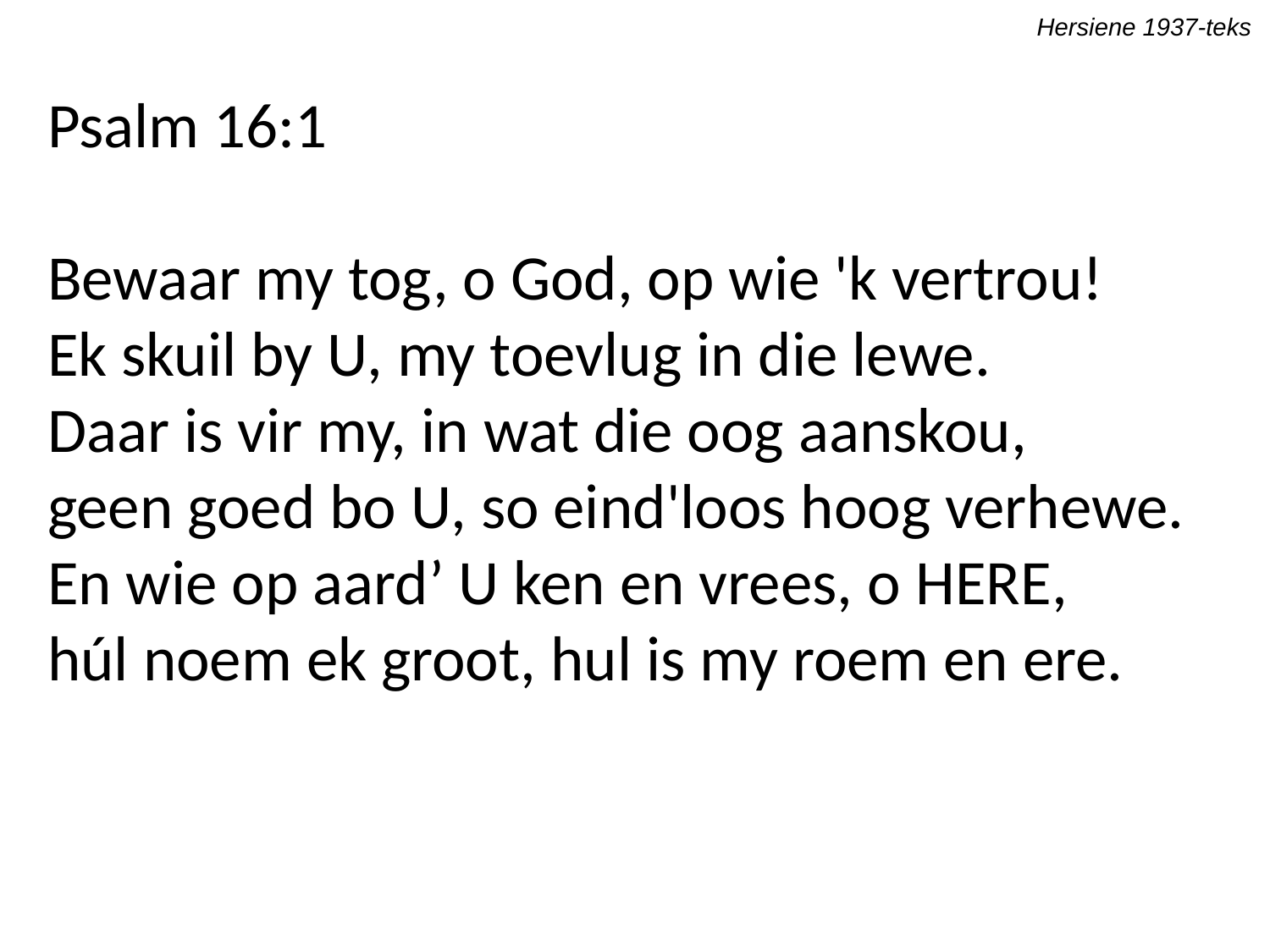

Hersiene 1937-teks
Psalm 16:1

Bewaar my tog, o God, op wie 'k vertrou!
Ek skuil by U, my toevlug in die lewe.
Daar is vir my, in wat die oog aanskou,
geen goed bo U, so eind'loos hoog verhewe.
En wie op aard’ U ken en vrees, o Here,
húl noem ek groot, hul is my roem en ere.